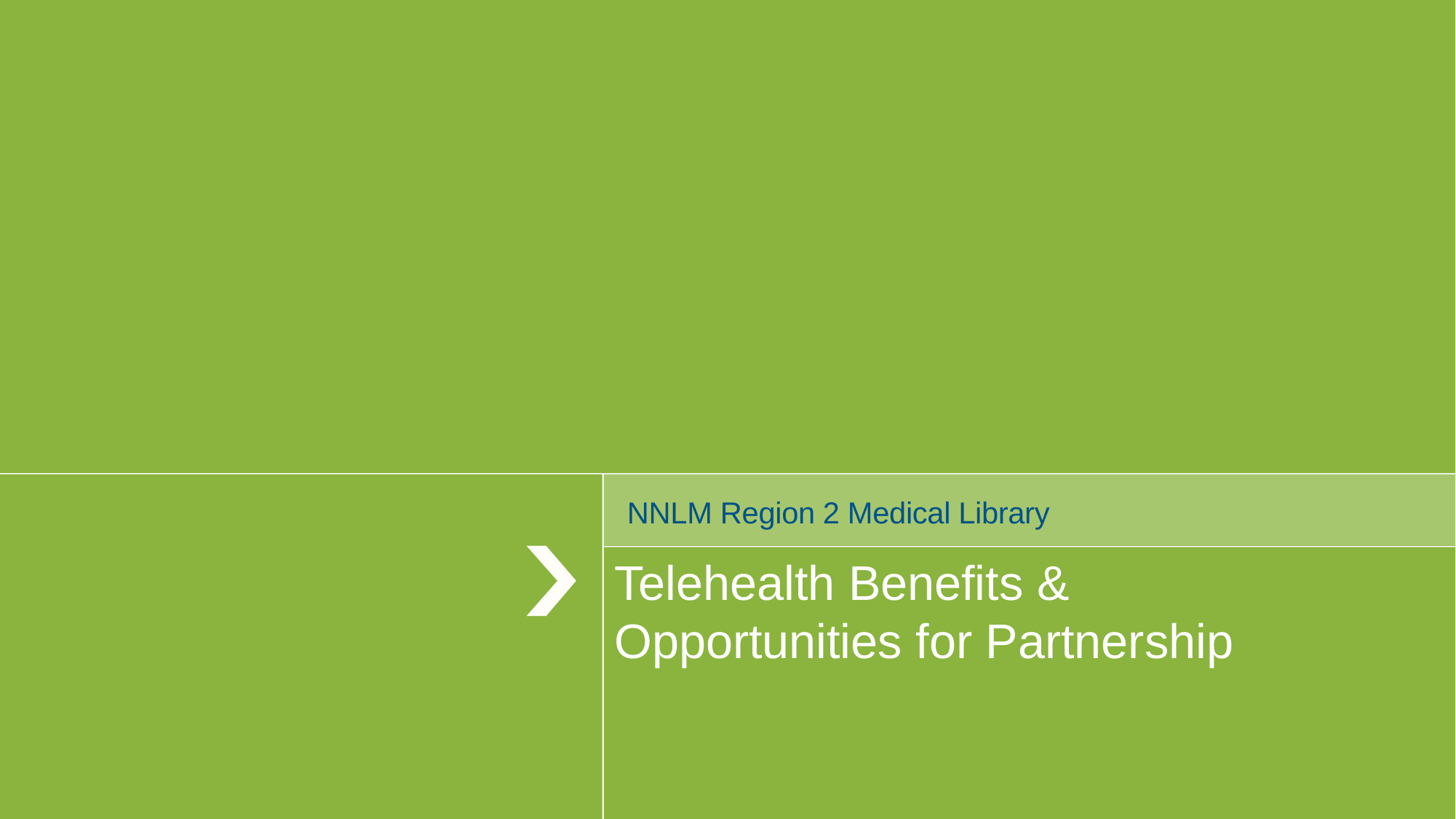

NNLM Region 2 Medical Library
# Telehealth Benefits & Opportunities for Partnership